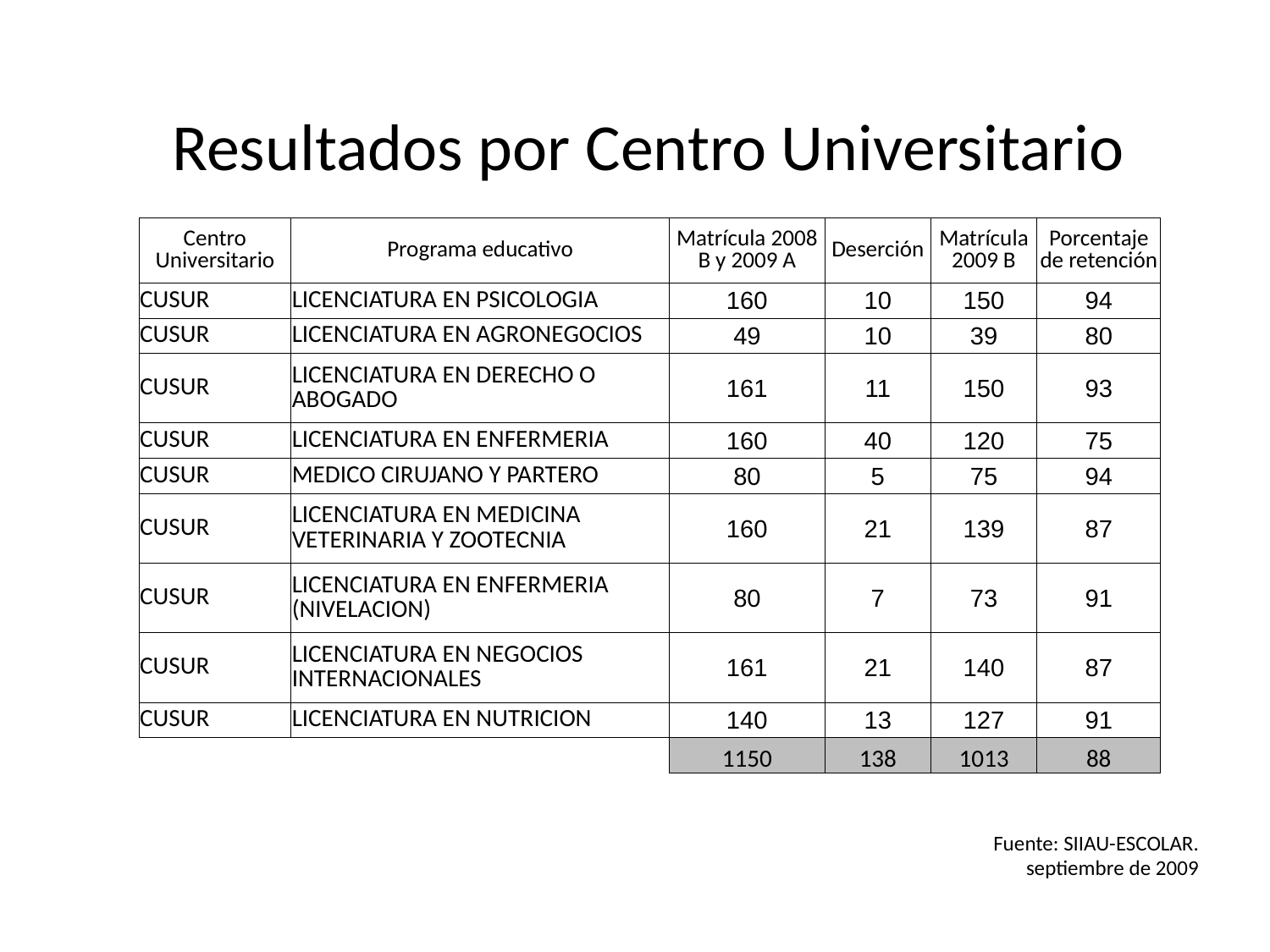

# Resultados por Centro Universitario
| Centro Universitario | Programa educativo | Matrícula 2008 B y 2009 A | Deserción | Matrícula 2009 B | Porcentaje de retención |
| --- | --- | --- | --- | --- | --- |
| CUSUR | LICENCIATURA EN PSICOLOGIA | 160 | 10 | 150 | 94 |
| CUSUR | LICENCIATURA EN AGRONEGOCIOS | 49 | 10 | 39 | 80 |
| CUSUR | LICENCIATURA EN DERECHO O ABOGADO | 161 | 11 | 150 | 93 |
| CUSUR | LICENCIATURA EN ENFERMERIA | 160 | 40 | 120 | 75 |
| CUSUR | MEDICO CIRUJANO Y PARTERO | 80 | 5 | 75 | 94 |
| CUSUR | LICENCIATURA EN MEDICINA VETERINARIA Y ZOOTECNIA | 160 | 21 | 139 | 87 |
| CUSUR | LICENCIATURA EN ENFERMERIA (NIVELACION) | 80 | 7 | 73 | 91 |
| CUSUR | LICENCIATURA EN NEGOCIOS INTERNACIONALES | 161 | 21 | 140 | 87 |
| CUSUR | LICENCIATURA EN NUTRICION | 140 | 13 | 127 | 91 |
|  |  | 1150 | 138 | 1013 | 88 |
Fuente: SIIAU-ESCOLAR.
septiembre de 2009